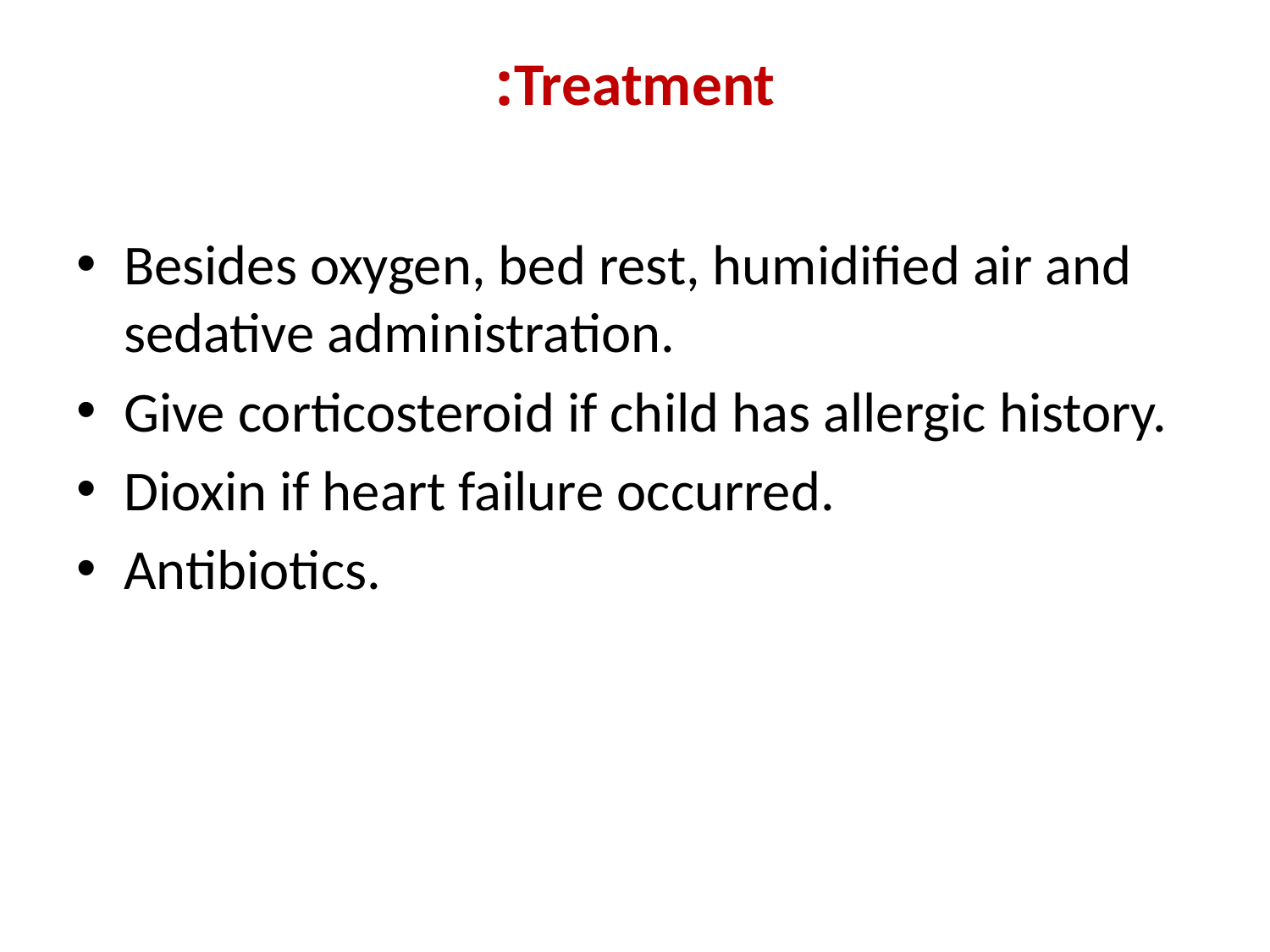

# Treatment:
Besides oxygen, bed rest, humidified air and sedative administration.
Give corticosteroid if child has allergic history.
Dioxin if heart failure occurred.
Antibiotics.